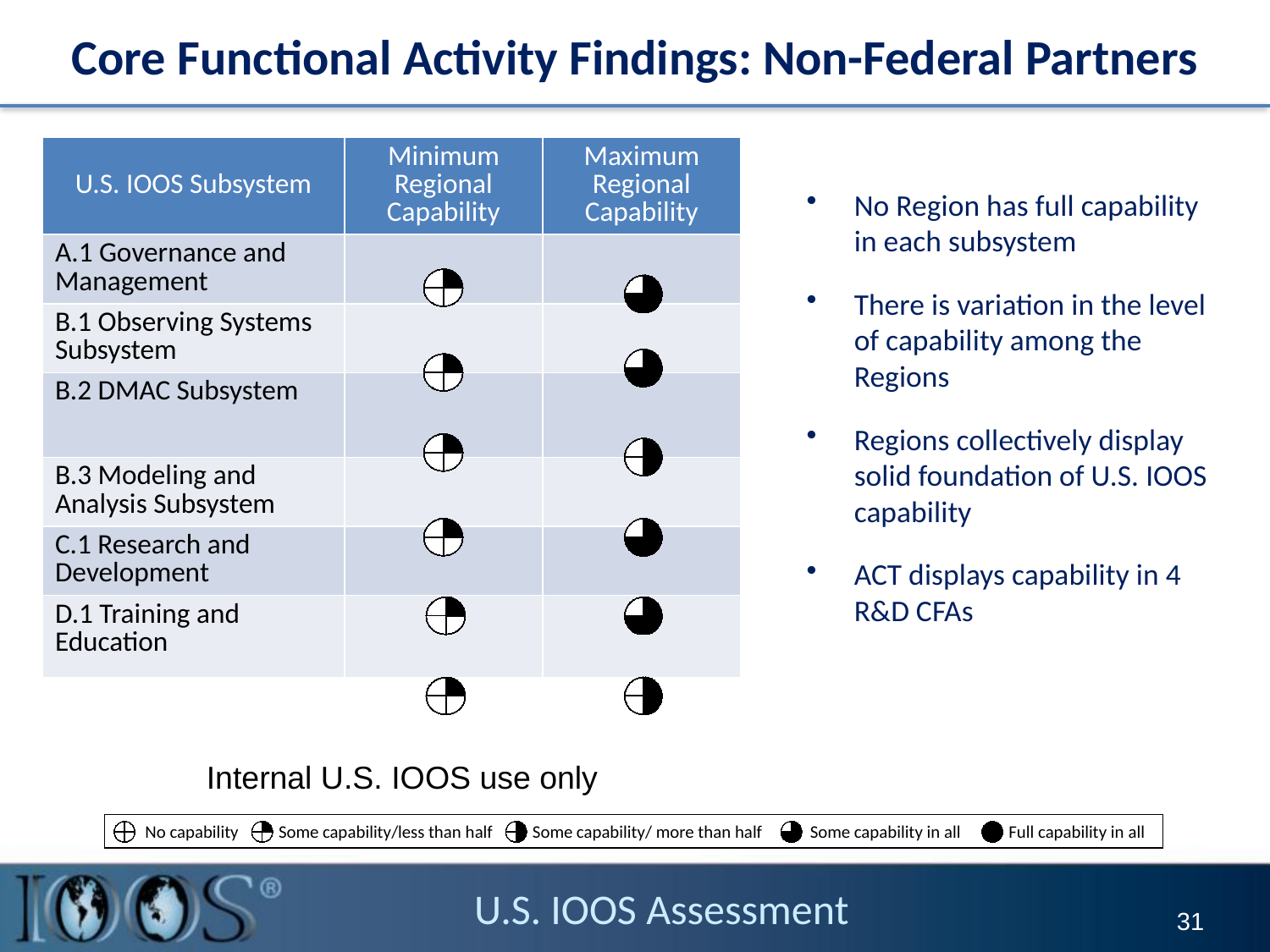

# Core Functional Activity Findings: Non-Federal Partners
| U.S. IOOS Subsystem | Minimum Regional Capability | Maximum Regional Capability |
| --- | --- | --- |
| A.1 Governance and Management |  |  |
| B.1 Observing Systems Subsystem |  |  |
| B.2 DMAC Subsystem |  |  |
| B.3 Modeling and Analysis Subsystem |  |  |
| C.1 Research and Development |  |  |
| D.1 Training and Education |  |  |
No Region has full capability in each subsystem
There is variation in the level of capability among the Regions
Regions collectively display solid foundation of U.S. IOOS capability
ACT displays capability in 4 R&D CFAs

Internal U.S. IOOS use only
       No capability          Some capability/less than half          Some capability/ more than half            Some capability in all            Full capability in all

U.S. IOOS Assessment
31